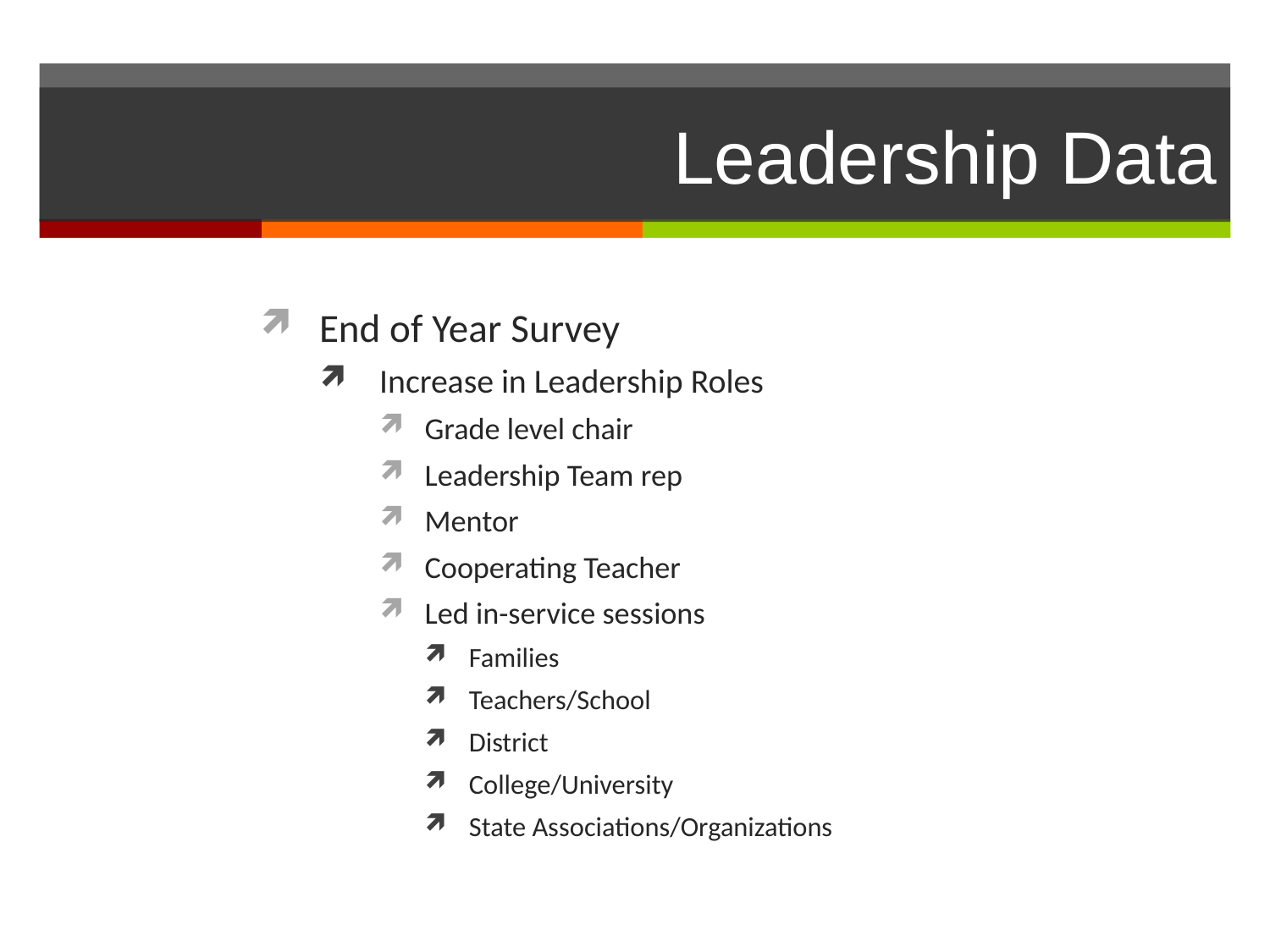

# Leadership Data
End of Year Survey
Increase in Leadership Roles
Grade level chair
Leadership Team rep
Mentor
Cooperating Teacher
Led in-service sessions
Families
Teachers/School
District
College/University
State Associations/Organizations